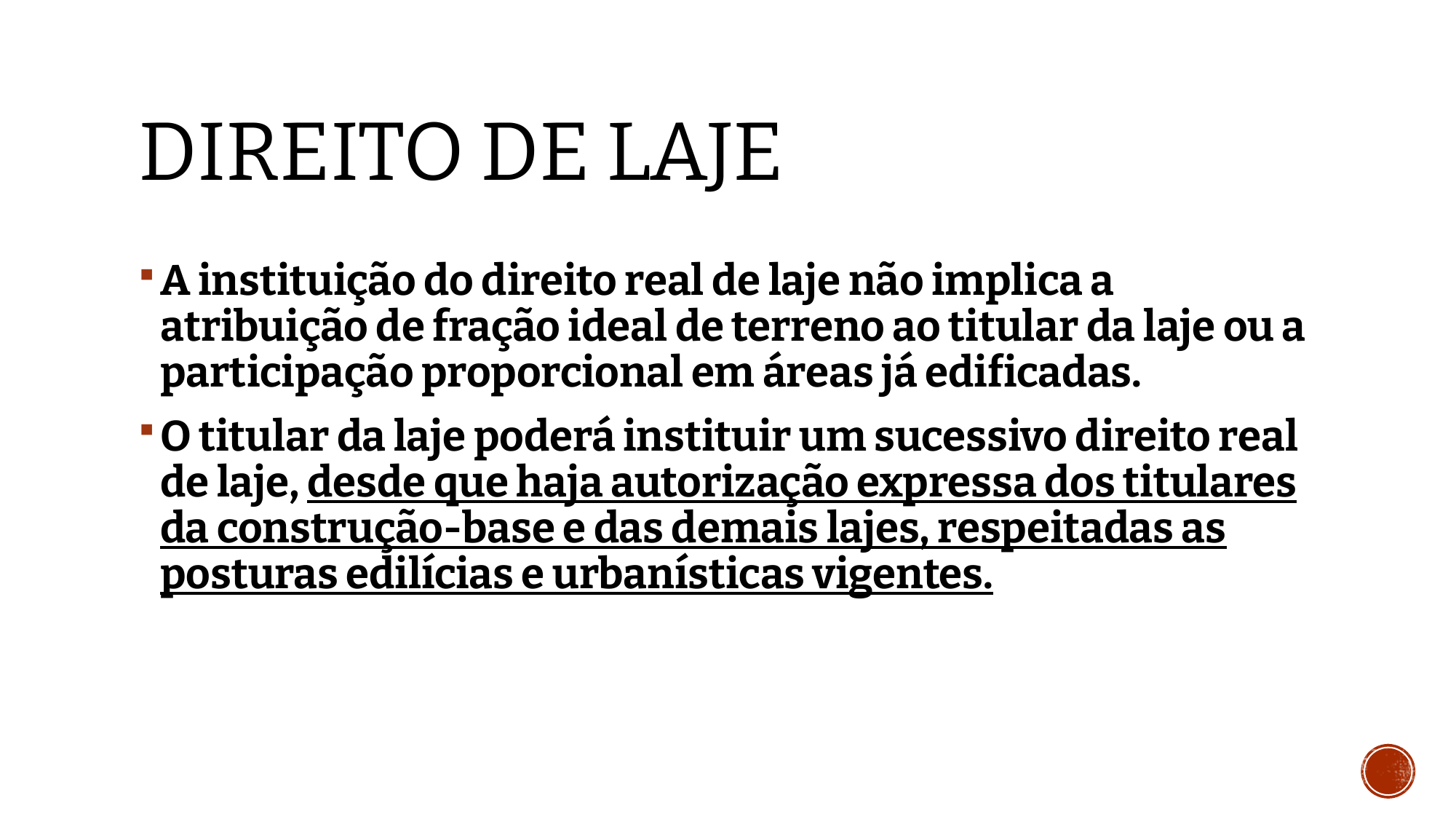

# DIREITO DE LAJE
A instituição do direito real de laje não implica a atribuição de fração ideal de terreno ao titular da laje ou a participação proporcional em áreas já edificadas.
O titular da laje poderá instituir um sucessivo direito real de laje, desde que haja autorização expressa dos titulares da construção-base e das demais lajes, respeitadas as posturas edilícias e urbanísticas vigentes.